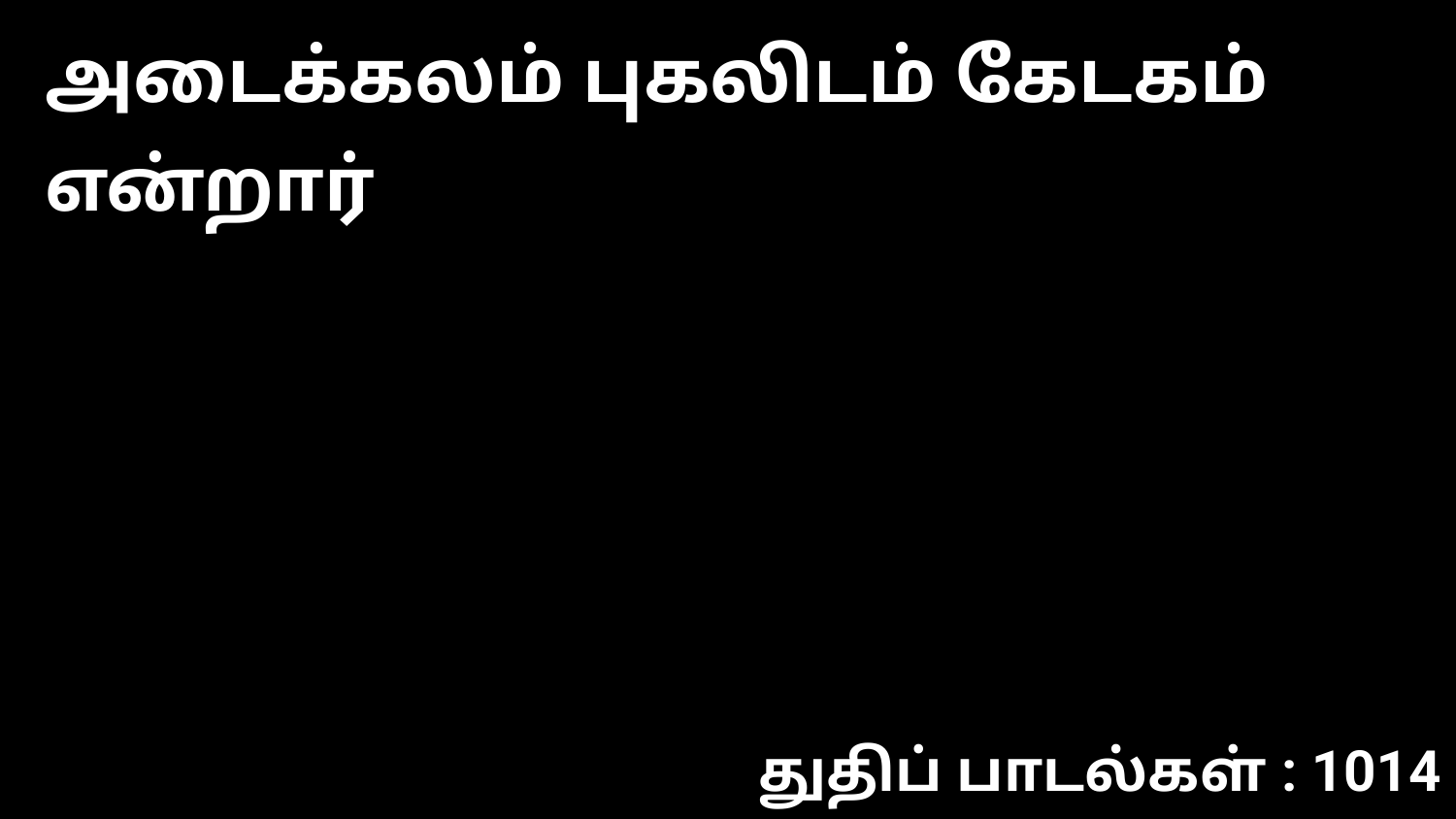

அடைக்கலம் புகலிடம் கேடகம் என்றார்
துதிப் பாடல்கள் : 1014